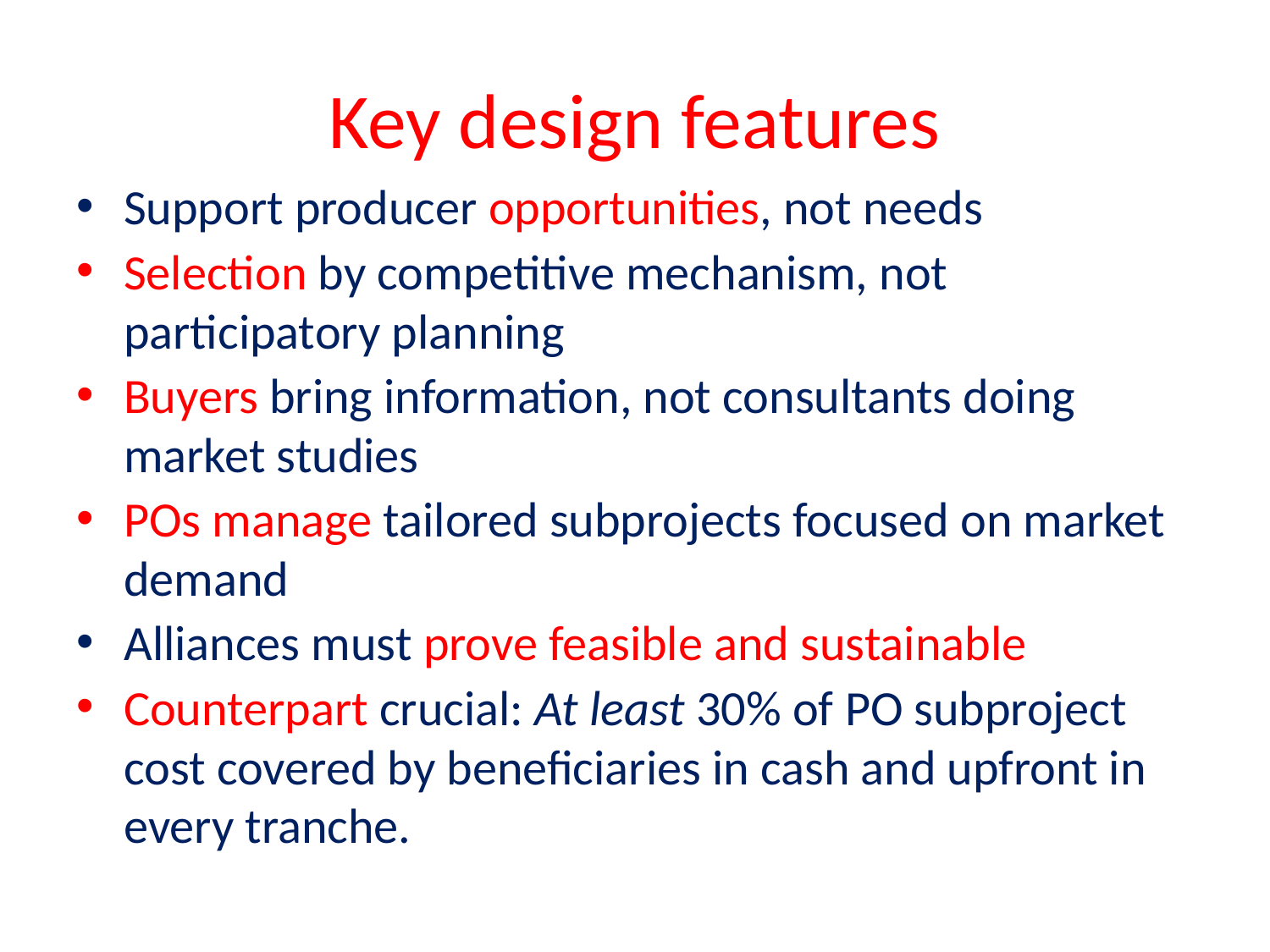

# Key design features
Support producer opportunities, not needs
Selection by competitive mechanism, not participatory planning
Buyers bring information, not consultants doing market studies
POs manage tailored subprojects focused on market demand
Alliances must prove feasible and sustainable
Counterpart crucial: At least 30% of PO subproject cost covered by beneficiaries in cash and upfront in every tranche.